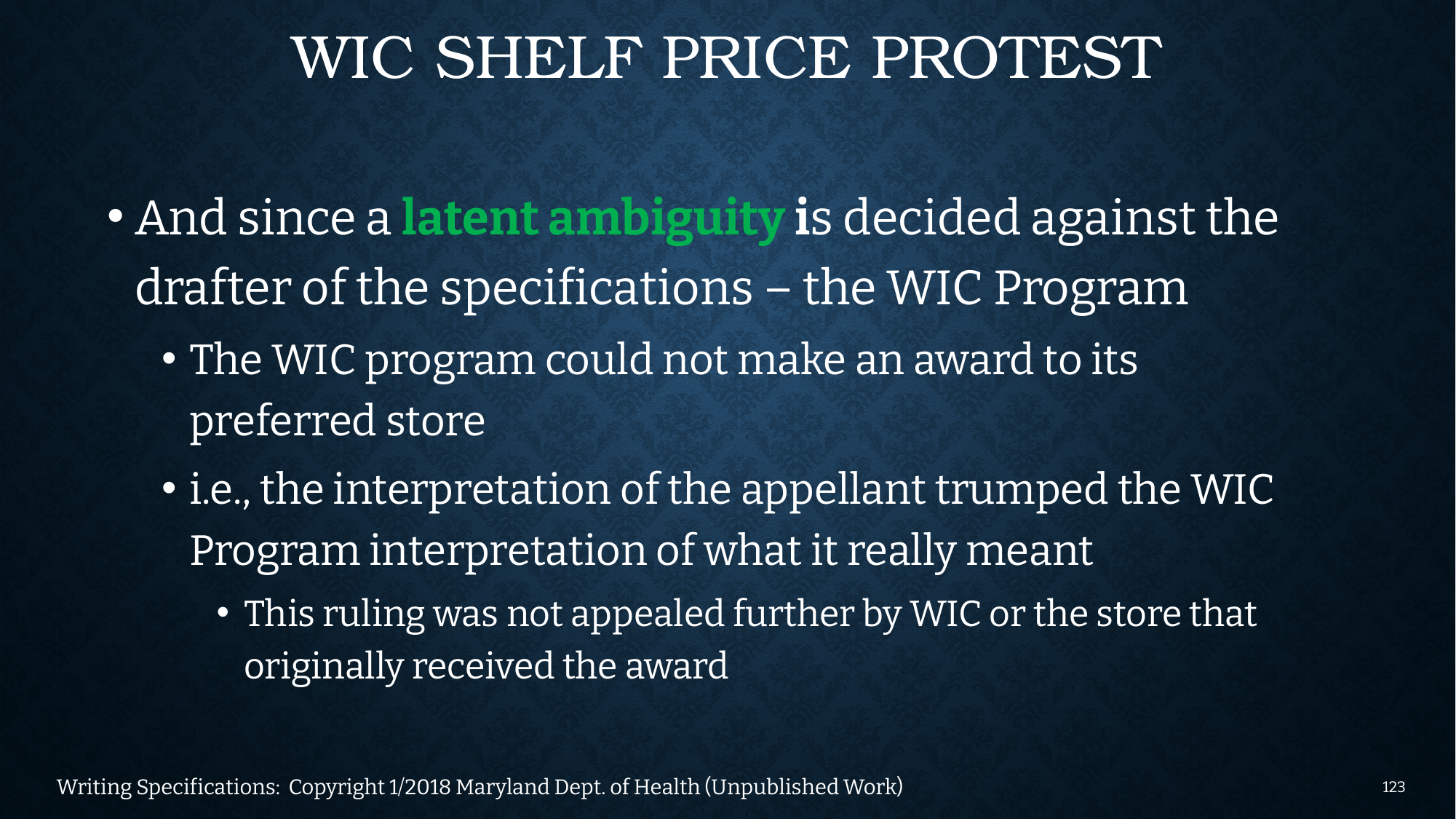

# Wic shelf price protest
And since a latent ambiguity is decided against the drafter of the specifications – the WIC Program
The WIC program could not make an award to its preferred store
i.e., the interpretation of the appellant trumped the WIC Program interpretation of what it really meant
This ruling was not appealed further by WIC or the store that originally received the award

Writing Specifications:  Copyright 1/2018 Maryland Dept. of Health (Unpublished Work)
123